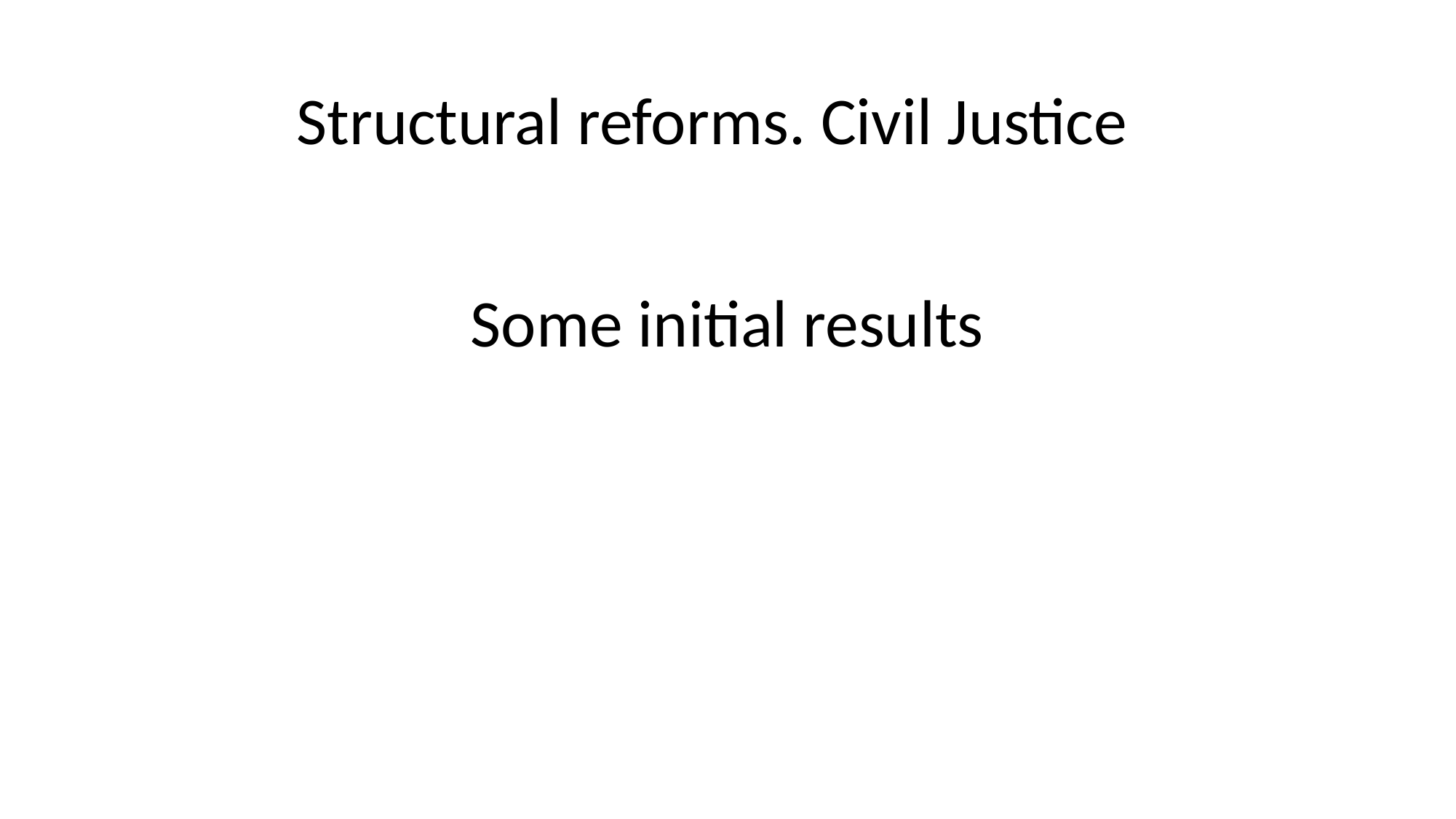

# Structural reforms. Civil Justice

Some initial results